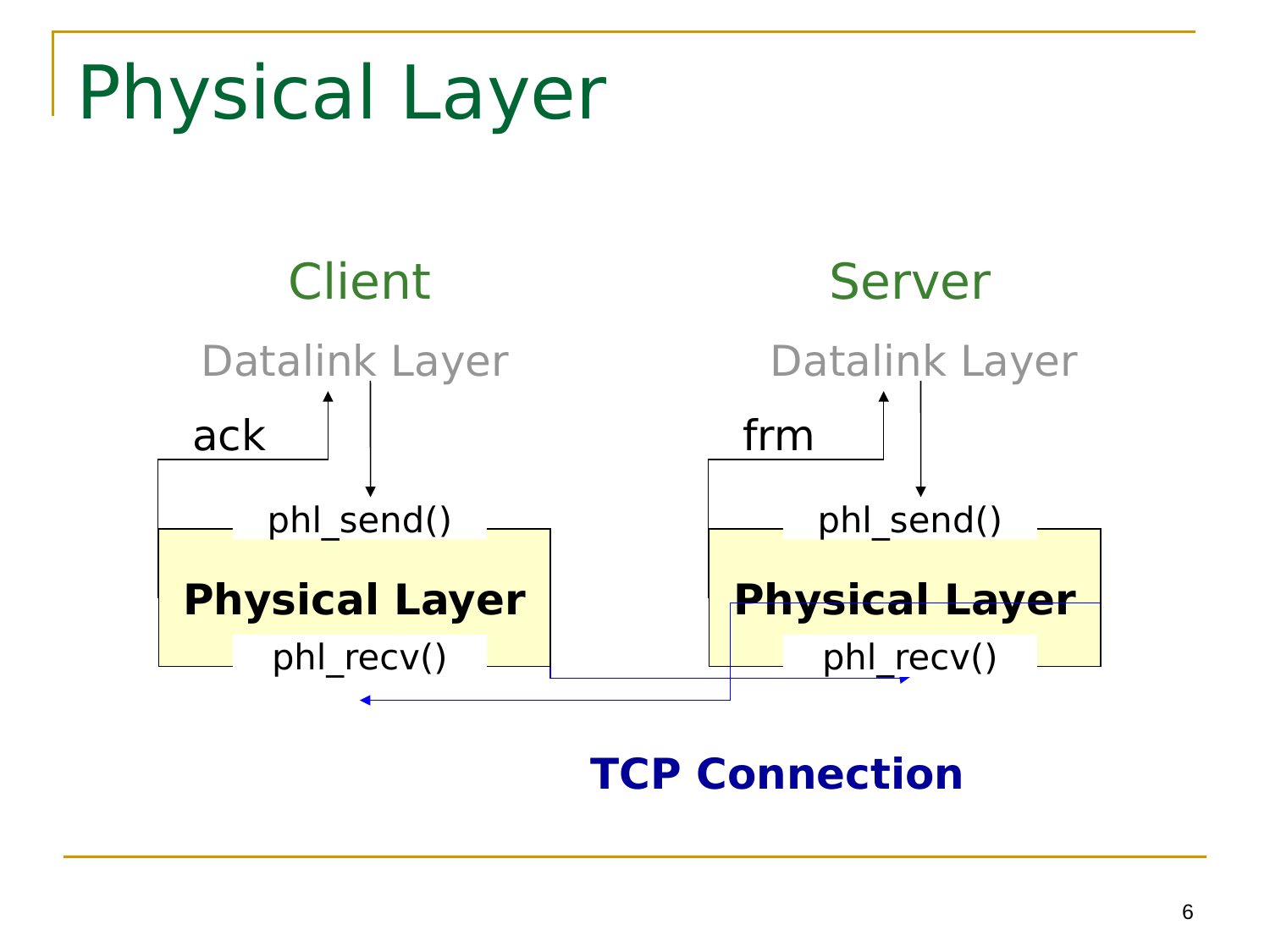

Physical Layer
Client
Server
    Datalink Layer
      Datalink Layer

ack
frm
phl_send()
phl_send()
Physical Layer
Physical Layer
phl_recv()
phl_recv()
TCP Connection
6